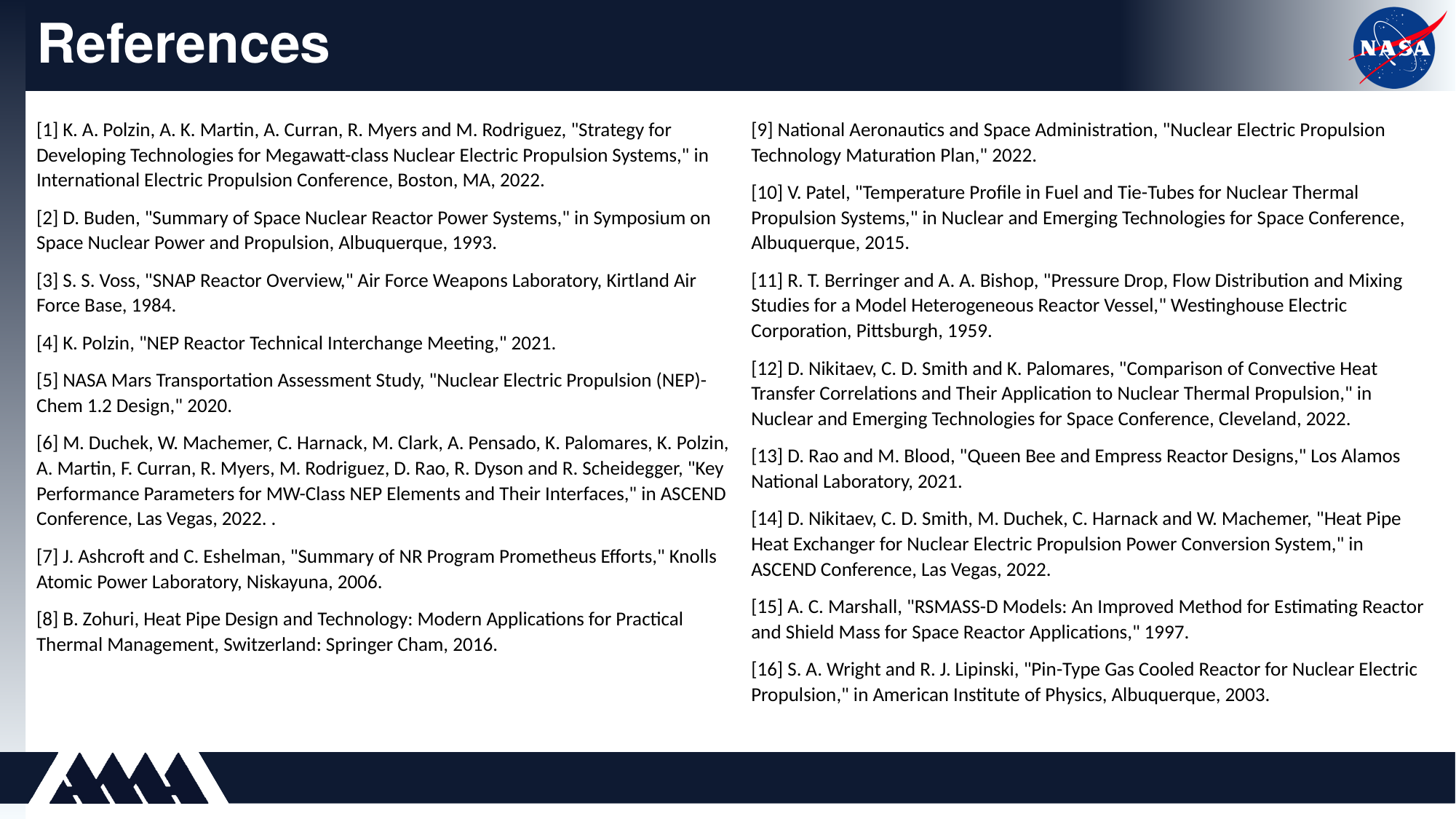

# References
[1] K. A. Polzin, A. K. Martin, A. Curran, R. Myers and M. Rodriguez, "Strategy for Developing Technologies for Megawatt-class Nuclear Electric Propulsion Systems," in International Electric Propulsion Conference, Boston, MA, 2022.
[2] D. Buden, "Summary of Space Nuclear Reactor Power Systems," in Symposium on Space Nuclear Power and Propulsion, Albuquerque, 1993.
[3] S. S. Voss, "SNAP Reactor Overview," Air Force Weapons Laboratory, Kirtland Air Force Base, 1984.
[4] K. Polzin, "NEP Reactor Technical Interchange Meeting," 2021.
[5] NASA Mars Transportation Assessment Study, "Nuclear Electric Propulsion (NEP)-Chem 1.2 Design," 2020.
[6] M. Duchek, W. Machemer, C. Harnack, M. Clark, A. Pensado, K. Palomares, K. Polzin, A. Martin, F. Curran, R. Myers, M. Rodriguez, D. Rao, R. Dyson and R. Scheidegger, "Key Performance Parameters for MW-Class NEP Elements and Their Interfaces," in ASCEND Conference, Las Vegas, 2022. .
[7] J. Ashcroft and C. Eshelman, "Summary of NR Program Prometheus Efforts," Knolls Atomic Power Laboratory, Niskayuna, 2006.
[8] B. Zohuri, Heat Pipe Design and Technology: Modern Applications for Practical Thermal Management, Switzerland: Springer Cham, 2016.
[9] National Aeronautics and Space Administration, "Nuclear Electric Propulsion Technology Maturation Plan," 2022.
[10] V. Patel, "Temperature Profile in Fuel and Tie-Tubes for Nuclear Thermal Propulsion Systems," in Nuclear and Emerging Technologies for Space Conference, Albuquerque, 2015.
[11] R. T. Berringer and A. A. Bishop, "Pressure Drop, Flow Distribution and Mixing Studies for a Model Heterogeneous Reactor Vessel," Westinghouse Electric Corporation, Pittsburgh, 1959.
[12] D. Nikitaev, C. D. Smith and K. Palomares, "Comparison of Convective Heat Transfer Correlations and Their Application to Nuclear Thermal Propulsion," in Nuclear and Emerging Technologies for Space Conference, Cleveland, 2022.
[13] D. Rao and M. Blood, "Queen Bee and Empress Reactor Designs," Los Alamos National Laboratory, 2021.
[14] D. Nikitaev, C. D. Smith, M. Duchek, C. Harnack and W. Machemer, "Heat Pipe Heat Exchanger for Nuclear Electric Propulsion Power Conversion System," in ASCEND Conference, Las Vegas, 2022.
[15] A. C. Marshall, "RSMASS-D Models: An Improved Method for Estimating Reactor and Shield Mass for Space Reactor Applications," 1997.
[16] S. A. Wright and R. J. Lipinski, "Pin-Type Gas Cooled Reactor for Nuclear Electric Propulsion," in American Institute of Physics, Albuquerque, 2003.